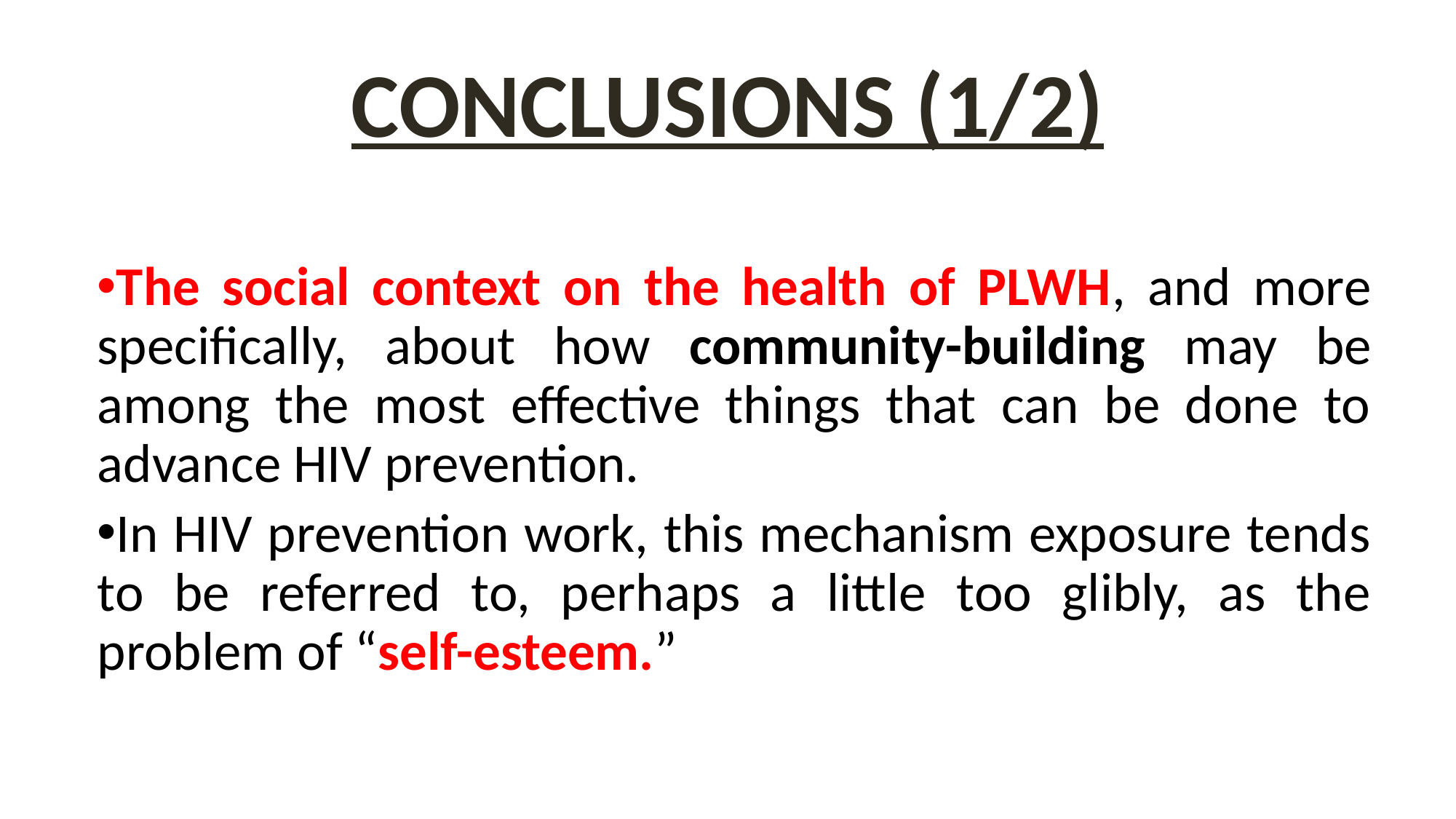

# CONCLUSIONS (1/2)

The social context on the health of PLWH, and more specifically, about how community-building may be among the most effective things that can be done to advance HIV prevention.
In HIV prevention work, this mechanism exposure tends to be referred to, perhaps a little too glibly, as the problem of “self-esteem.”